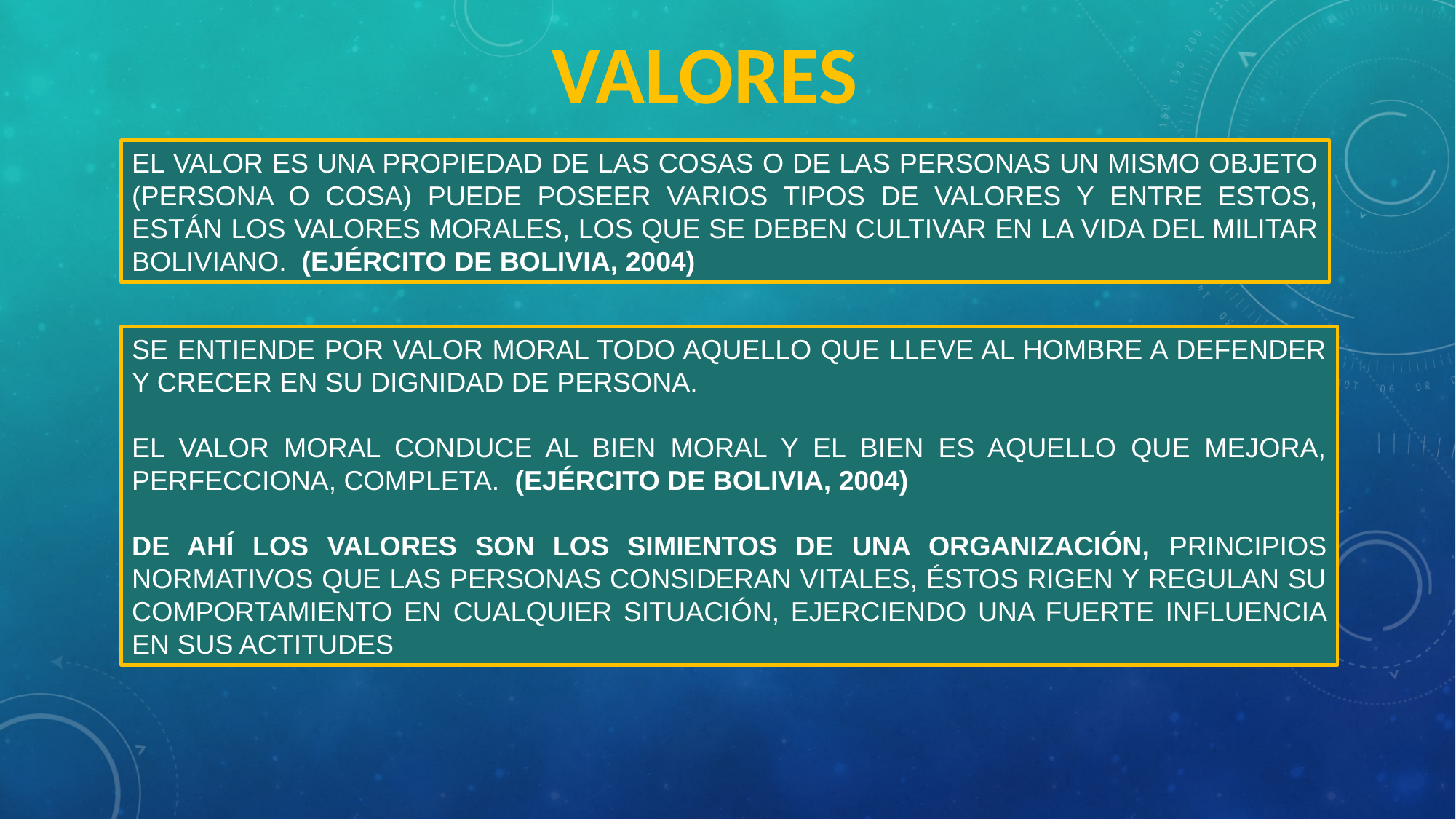

VALORES
EL VALOR ES UNA PROPIEDAD DE LAS COSAS O DE LAS PERSONAS UN MISMO OBJETO (PERSONA O COSA) PUEDE POSEER VARIOS TIPOS DE VALORES Y ENTRE ESTOS, ESTÁN LOS VALORES MORALES, LOS QUE SE DEBEN CULTIVAR EN LA VIDA DEL MILITAR BOLIVIANO.  (EJÉRCITO DE BOLIVIA, 2004)
SE ENTIENDE POR VALOR MORAL TODO AQUELLO QUE LLEVE AL HOMBRE A DEFENDER Y CRECER EN SU DIGNIDAD DE PERSONA.

EL VALOR MORAL CONDUCE AL BIEN MORAL Y EL BIEN ES AQUELLO QUE MEJORA, PERFECCIONA, COMPLETA.  (EJÉRCITO DE BOLIVIA, 2004)

DE AHÍ LOS VALORES SON LOS SIMIENTOS DE UNA ORGANIZACIÓN, PRINCIPIOS NORMATIVOS QUE LAS PERSONAS CONSIDERAN VITALES, ÉSTOS RIGEN Y REGULAN SU COMPORTAMIENTO EN CUALQUIER SITUACIÓN, EJERCIENDO UNA FUERTE INFLUENCIA EN SUS ACTITUDES